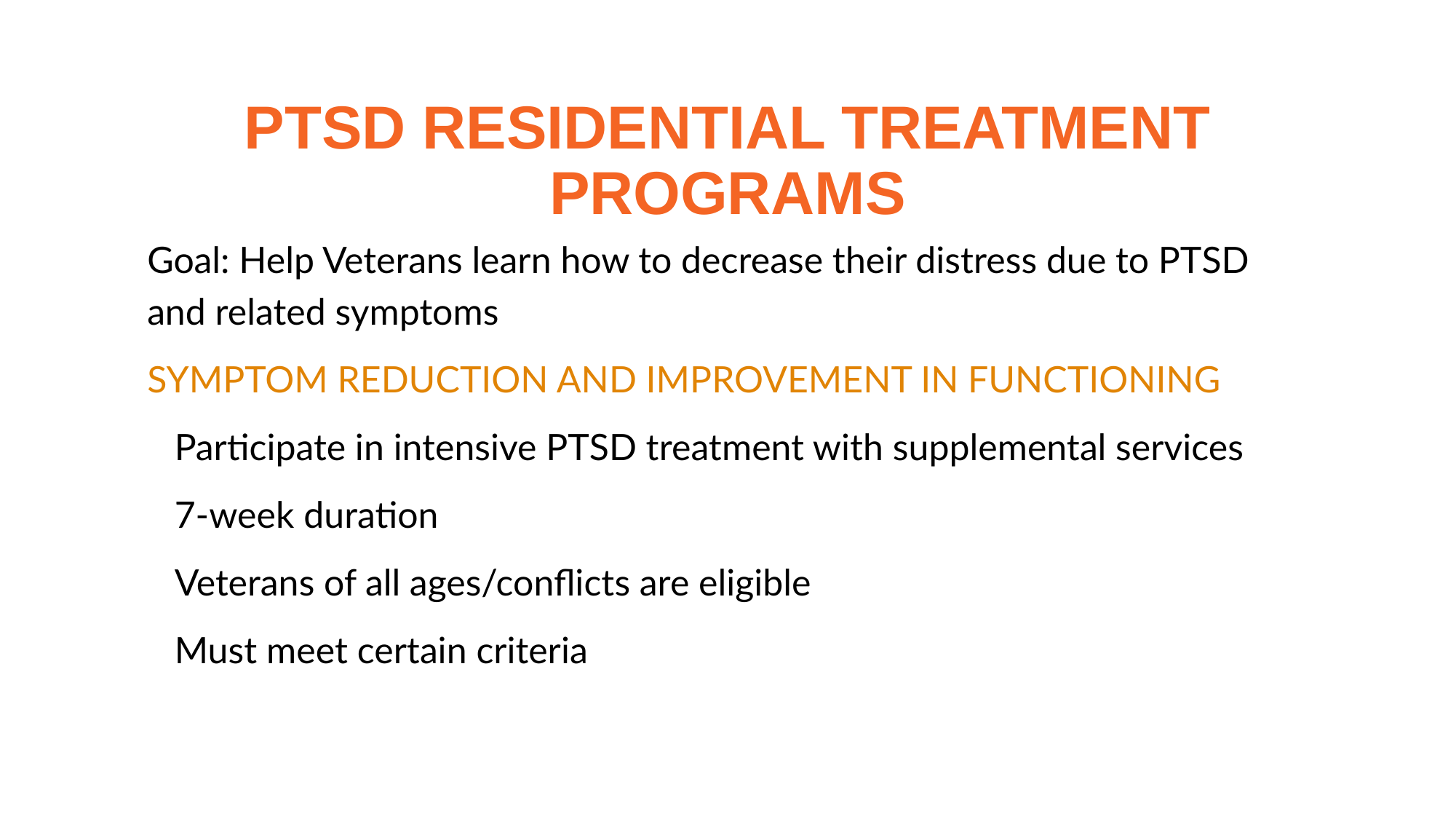

# PTSD RESIDENTIAL TREATMENT PROGRAMS
Goal: Help Veterans learn how to decrease their distress due to PTSD and related symptoms
SYMPTOM REDUCTION AND IMPROVEMENT IN FUNCTIONING
Participate in intensive PTSD treatment with supplemental services
7-week duration
Veterans of all ages/conflicts are eligible
Must meet certain criteria